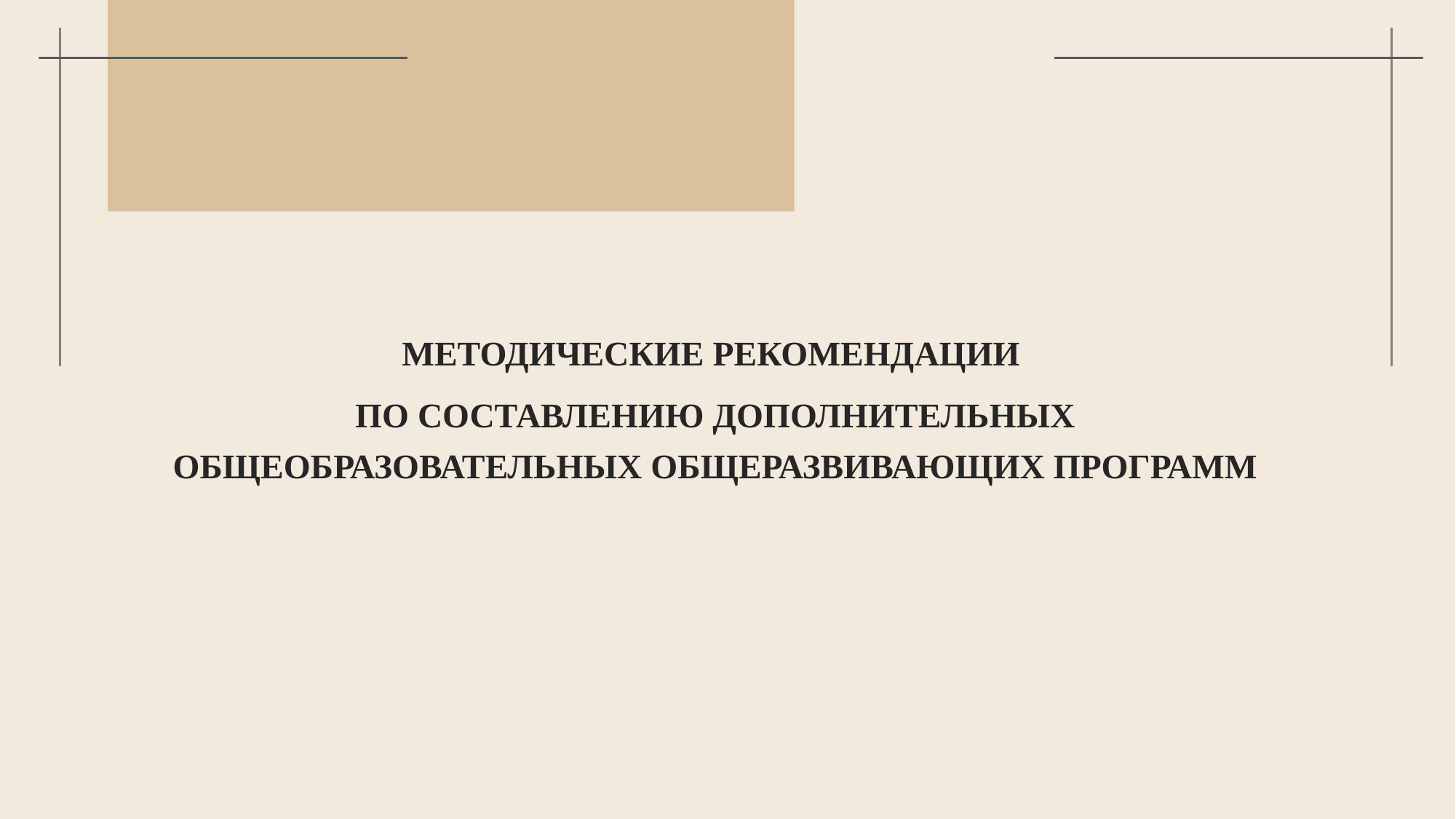

МЕТОДИЧЕСКИЕ РЕКОМЕНДАЦИИ
ПО СОСТАВЛЕНИЮ ДОПОЛНИТЕЛЬНЫХ
ОБЩЕОБРАЗОВАТЕЛЬНЫХ ОБЩЕРАЗВИВАЮЩИХ ПРОГРАММ